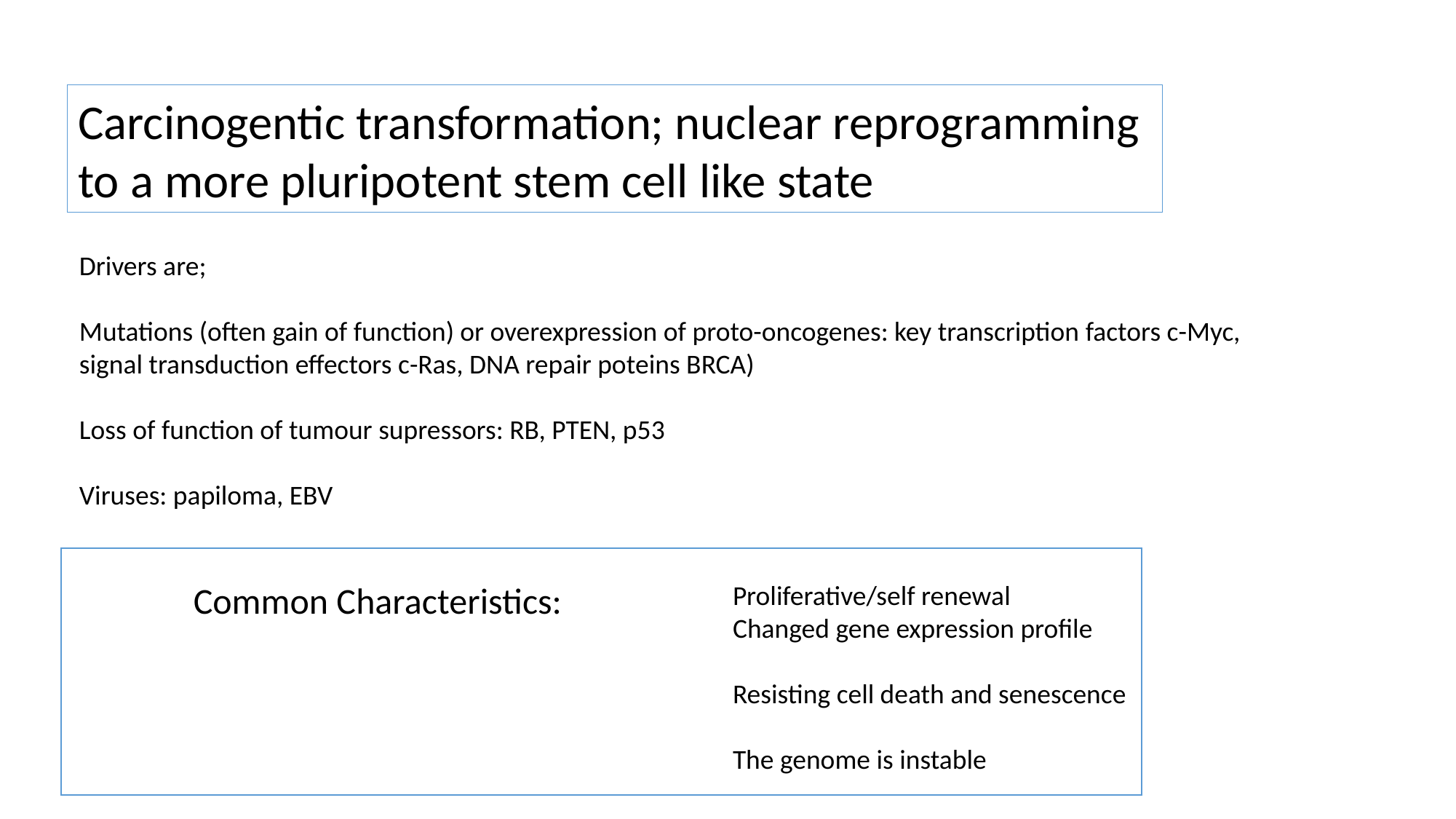

Carcinogentic transformation; nuclear reprogramming
to a more pluripotent stem cell like state
Drivers are;

Mutations (often gain of function) or overexpression of proto-oncogenes: key transcription factors c-Myc,
signal transduction effectors c-Ras, DNA repair poteins BRCA)

Loss of function of tumour supressors: RB, PTEN, p53

Viruses: papiloma, EBV

Common Characteristics:
Proliferative/self renewal
Changed gene expression profile

Resisting cell death and senescence

The genome is instable